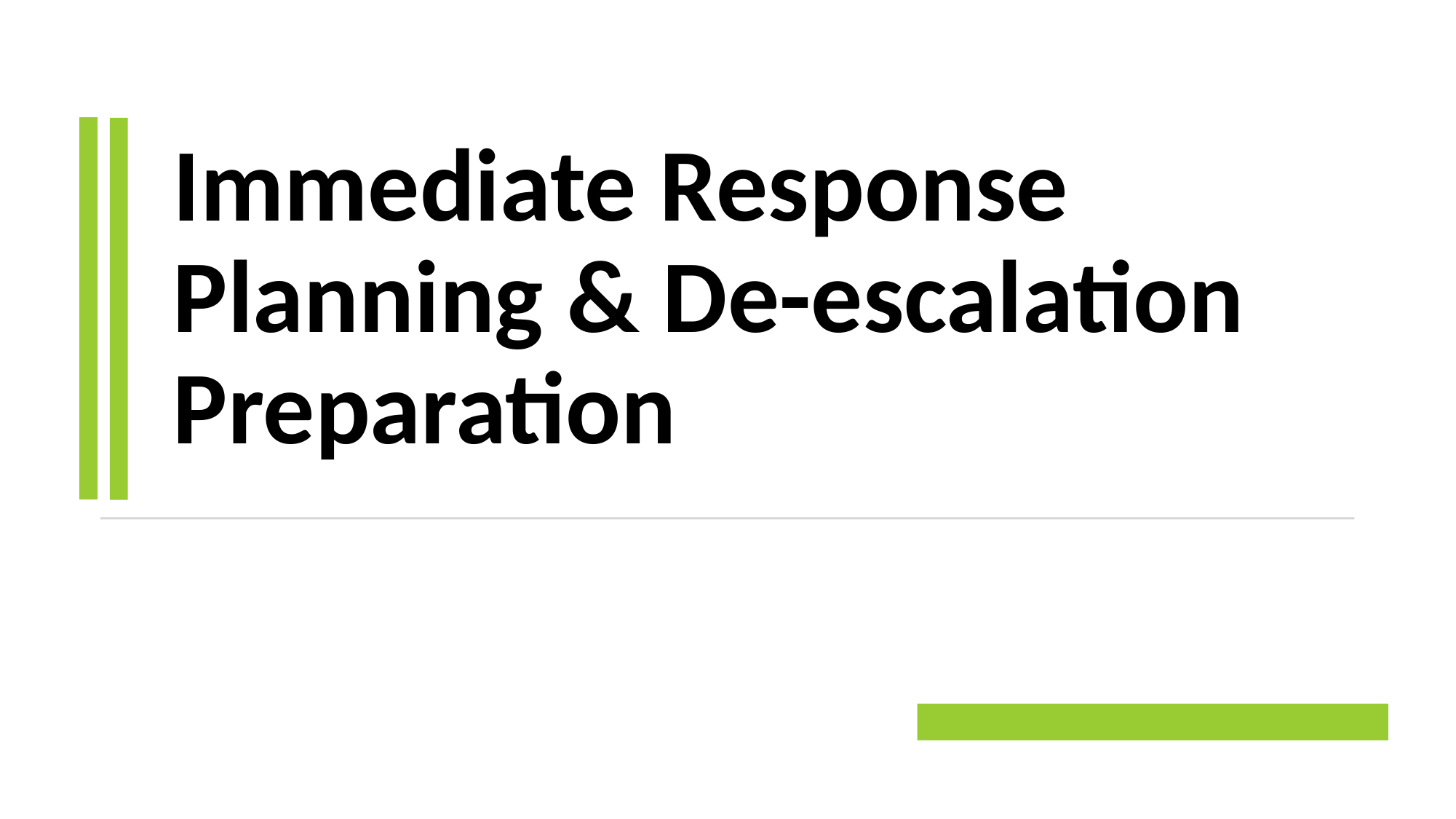

# Immediate Response Planning & De-escalation Preparation